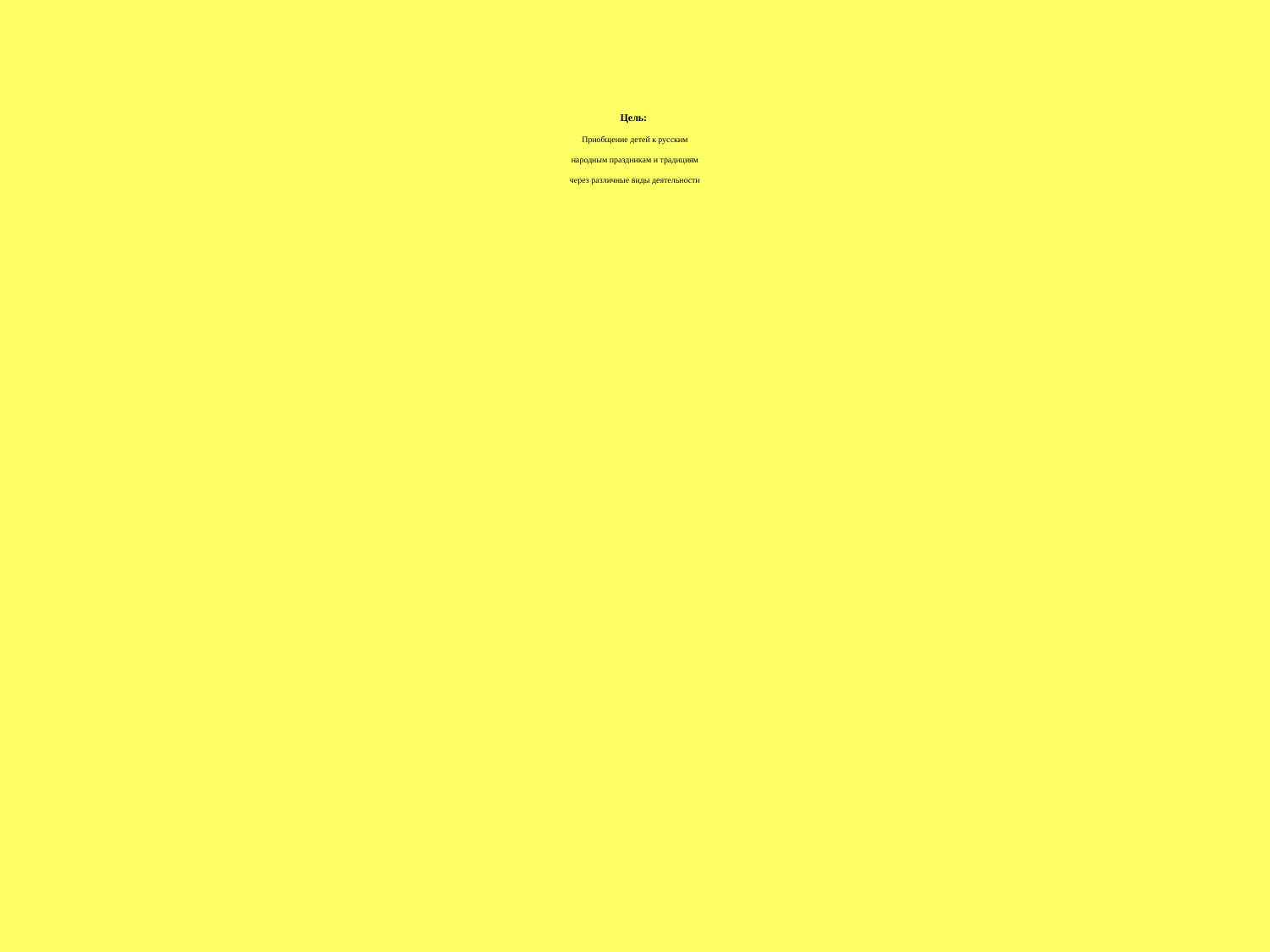

# Цель: Приобщение детей к русским народным праздникам и традициям через различные виды деятельности